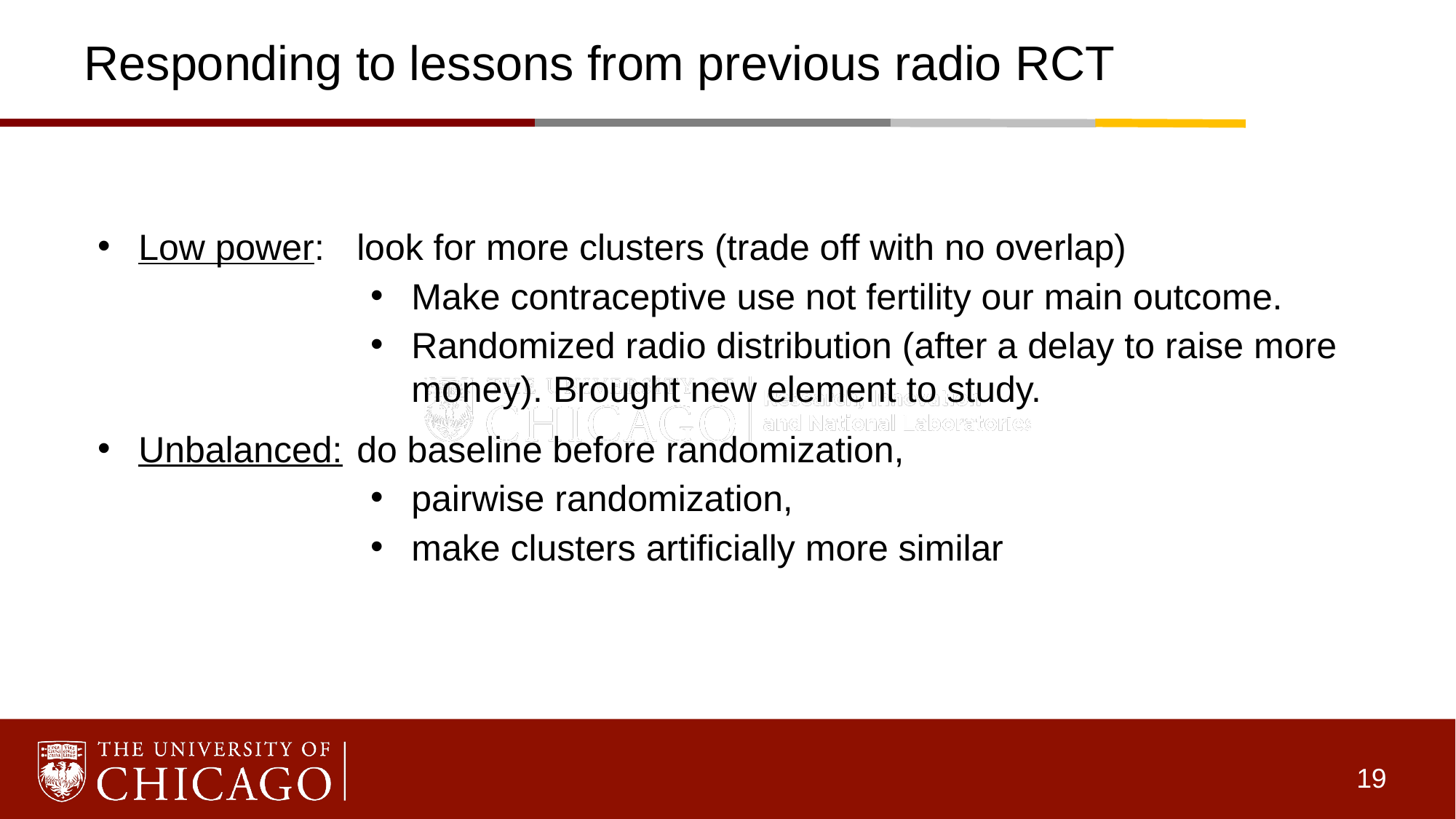

# Responding to lessons from previous radio RCT

Low power: 	look for more clusters (trade off with no overlap)
Make contraceptive use not fertility our main outcome.
Randomized radio distribution (after a delay to raise more money). Brought new element to study.

Unbalanced: 	do baseline before randomization,
pairwise randomization,
make clusters artificially more similar